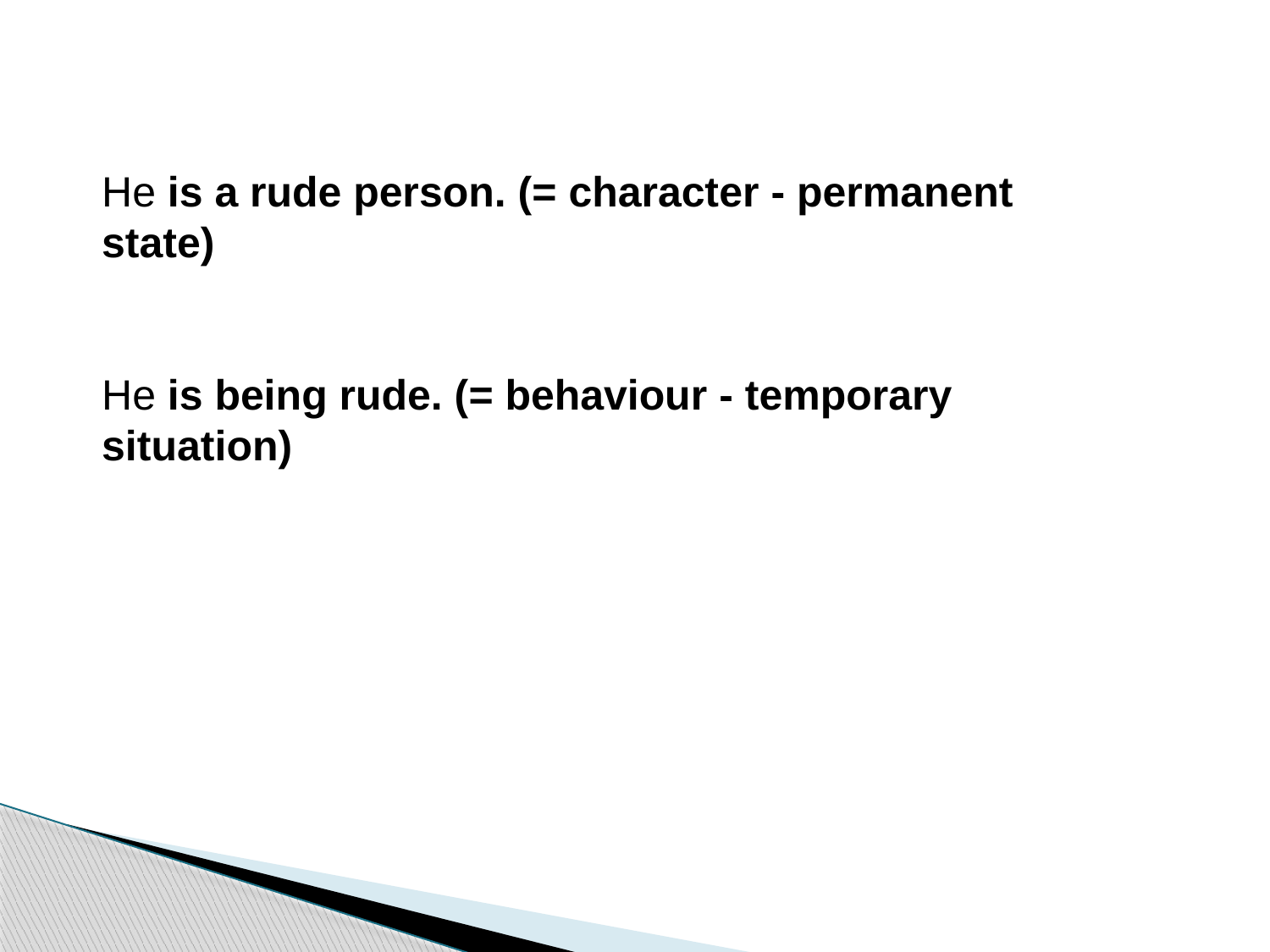

He is a rude person. (= character - permanent state)

He is being rude. (= behaviour - temporary situation)